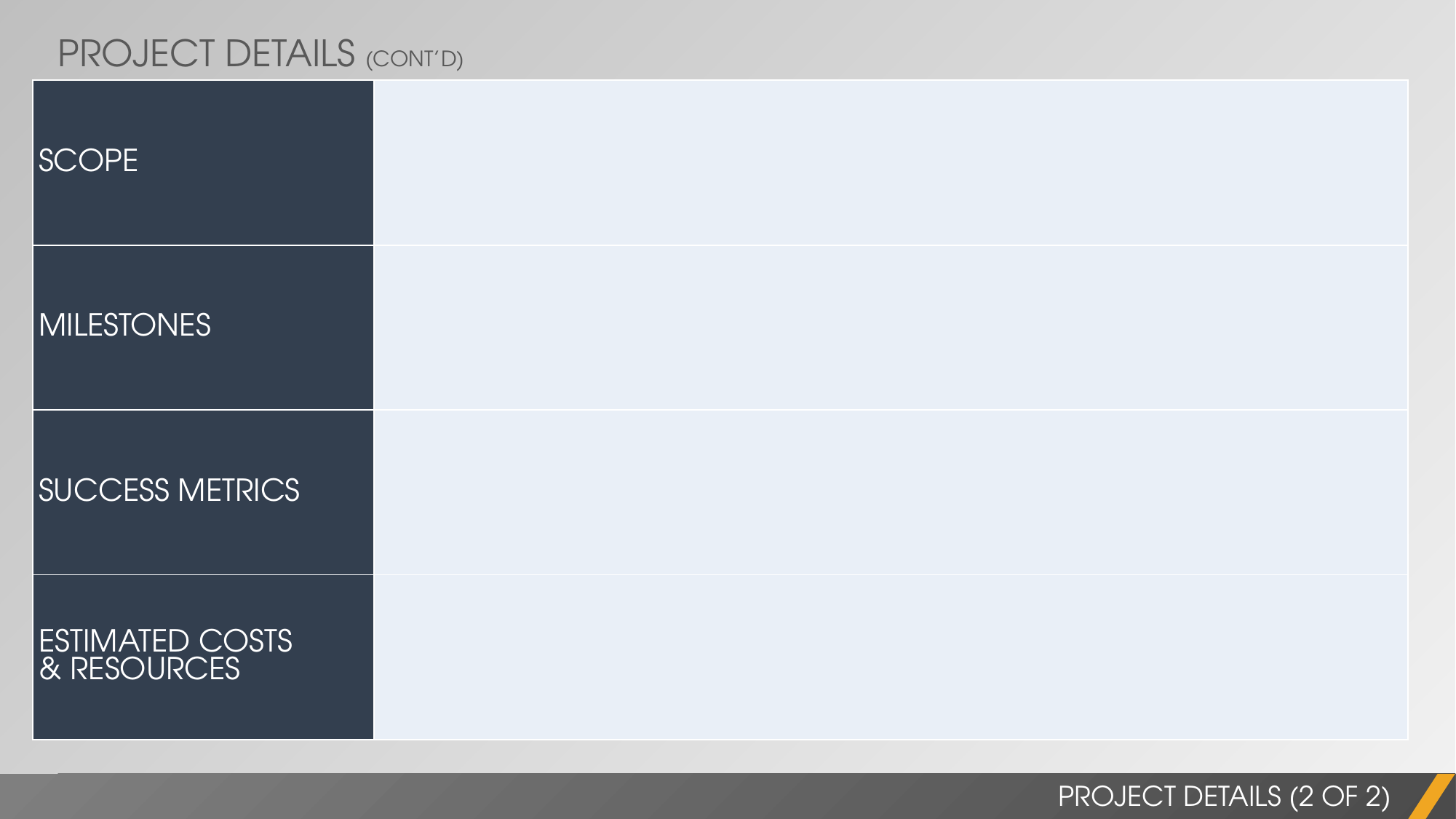

PROJECT DETAILS (CONT’D)
| SCOPE |  |
| --- | --- |
| MILESTONES |  |
| SUCCESS METRICS |  |
| ESTIMATED COSTS & RESOURCES |  |
PROJECT REPORT
PROJECT DETAILS (2 OF 2)